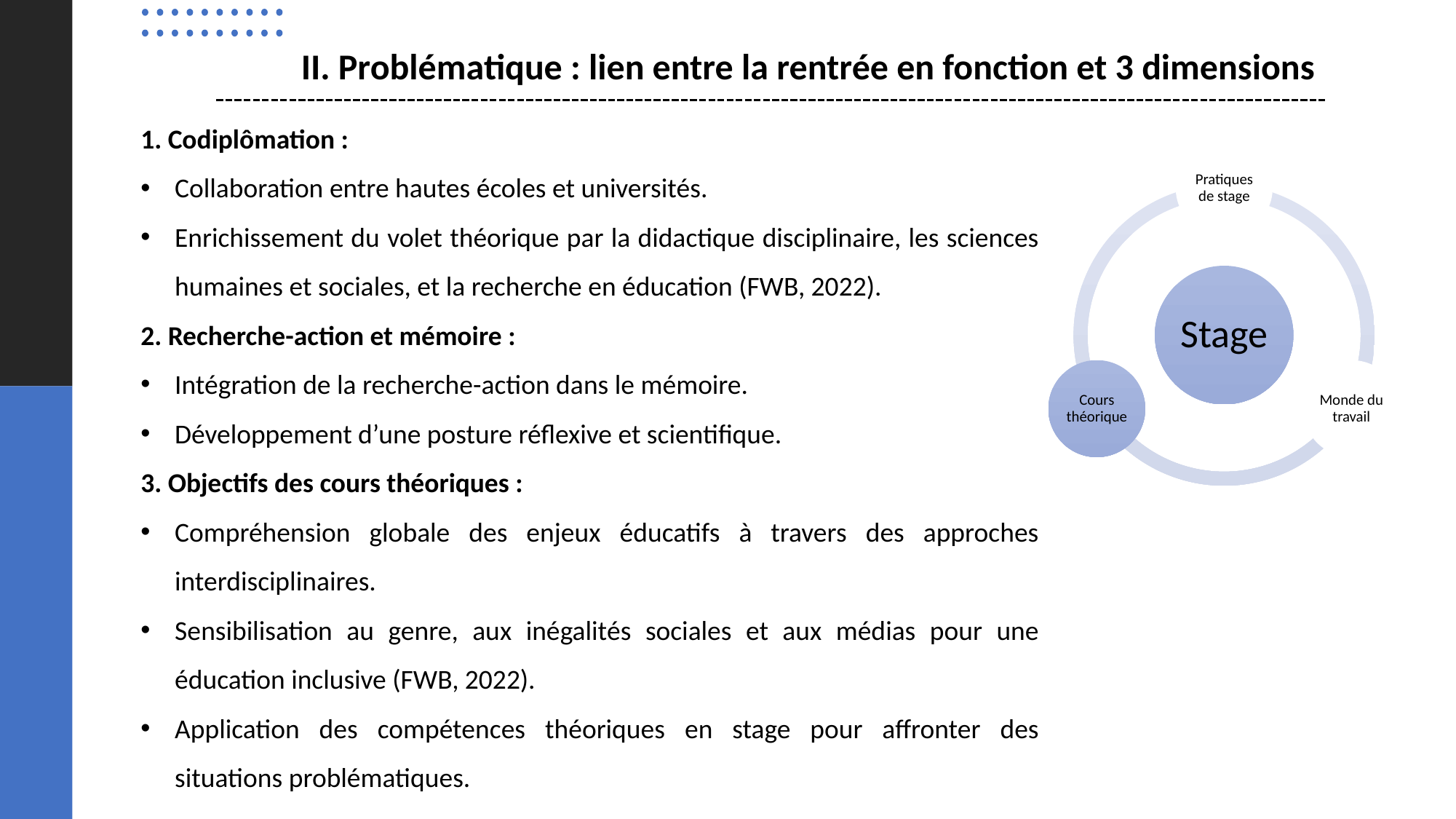

II. Problématique : lien entre la rentrée en fonction et 3 dimensions

1. Codiplômation :
Collaboration entre hautes écoles et universités.
Enrichissement du volet théorique par la didactique disciplinaire, les sciences humaines et sociales, et la recherche en éducation (FWB, 2022).
2. Recherche-action et mémoire :
Intégration de la recherche-action dans le mémoire.
Développement d’une posture réflexive et scientifique.
3. Objectifs des cours théoriques :
Compréhension globale des enjeux éducatifs à travers des approches interdisciplinaires.
Sensibilisation au genre, aux inégalités sociales et aux médias pour une éducation inclusive (FWB, 2022).
Application des compétences théoriques en stage pour affronter des situations problématiques.
Stage
Pratiques de stage
Monde du travail
Cours théorique

19